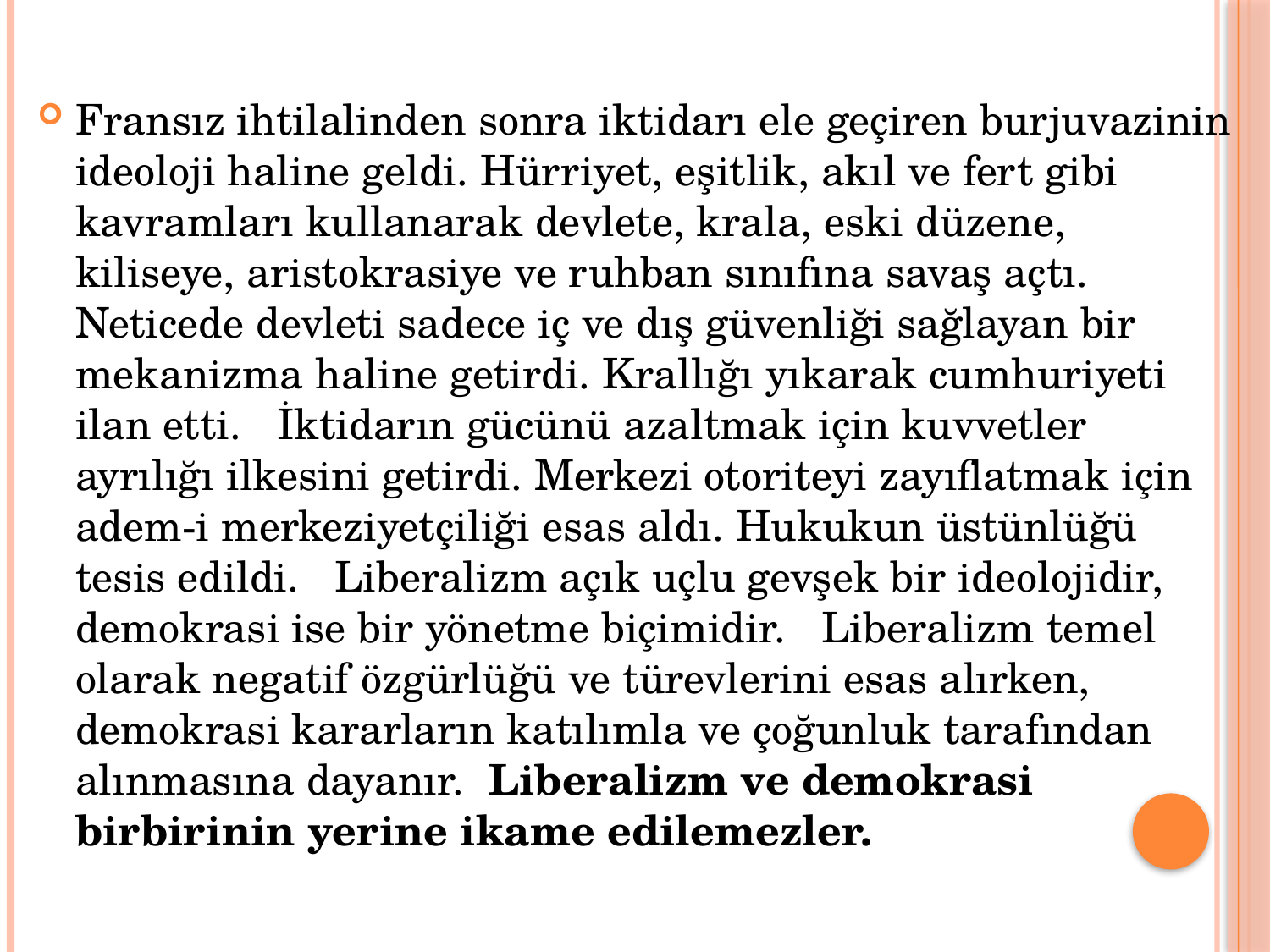

#
Fransız ihtilalinden sonra iktidarı ele geçiren burjuvazinin ideoloji haline geldi. Hürriyet, eşitlik, akıl ve fert gibi kavramları kullanarak devlete, krala, eski düzene, kiliseye, aristokrasiye ve ruhban sınıfına savaş açtı. Neticede devleti sadece iç ve dış güvenliği sağlayan bir mekanizma haline getirdi. Krallığı yıkarak cumhuriyeti ilan etti.   İktidarın gücünü azaltmak için kuvvetler ayrılığı ilkesini getirdi. Merkezi otoriteyi zayıflatmak için adem-i merkeziyetçiliği esas aldı. Hukukun üstünlüğü tesis edildi.   Liberalizm açık uçlu gevşek bir ideolojidir, demokrasi ise bir yönetme biçimidir.   Liberalizm temel olarak negatif özgürlüğü ve türevlerini esas alırken, demokrasi kararların katılımla ve çoğunluk tarafından alınmasına dayanır.  Liberalizm ve demokrasi birbirinin yerine ikame edilemezler.